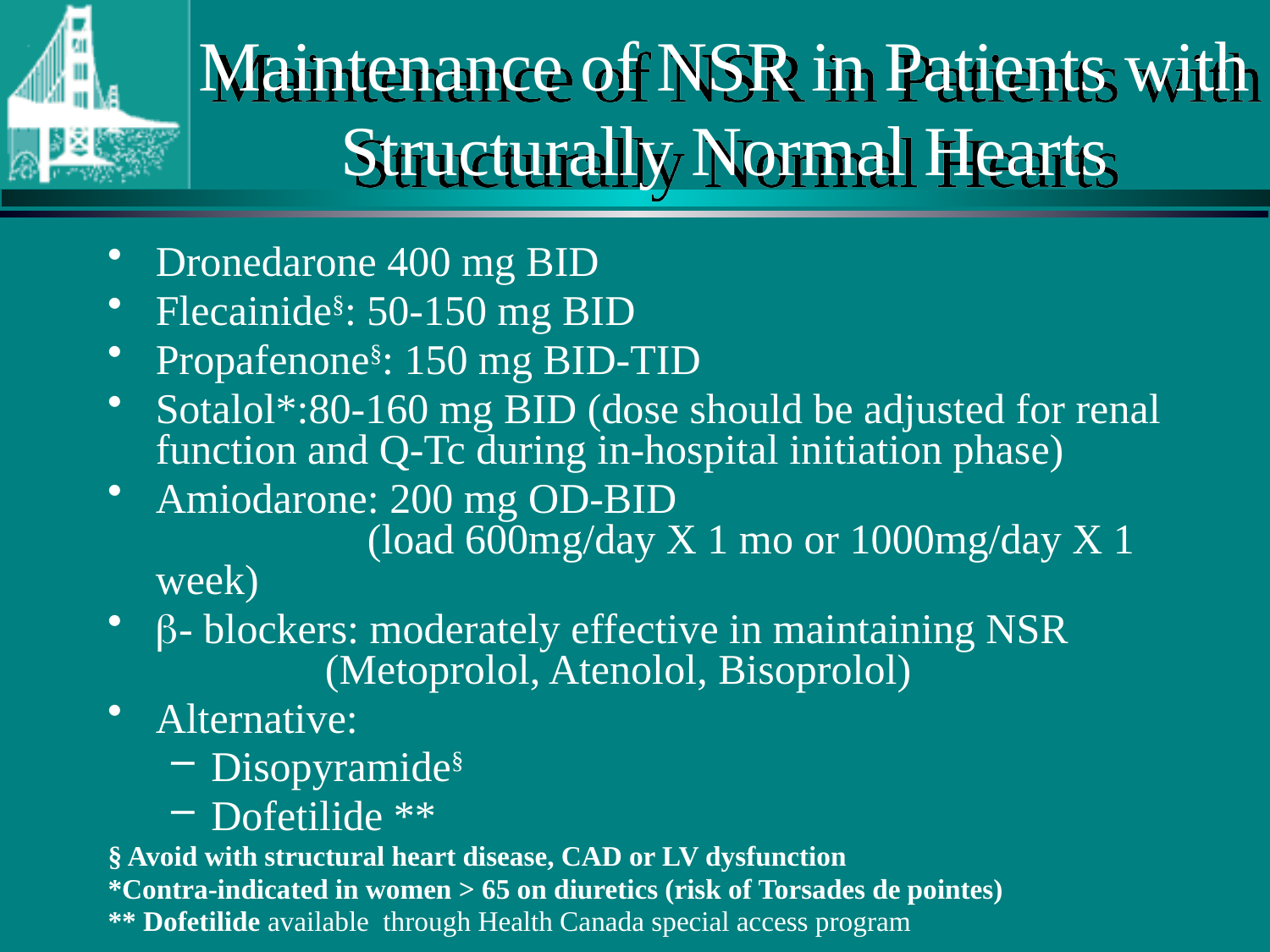

# Maintenance of NSR in Patients with Structurally Normal Hearts
Dronedarone 400 mg BID
Flecainide§: 50-150 mg BID
Propafenone§: 150 mg BID-TID
Sotalol*:80-160 mg BID (dose should be adjusted for renal function and Q-Tc during in-hospital initiation phase)
Amiodarone: 200 mg OD-BID                                                                  (load 600mg/day X 1 mo or 1000mg/day X 1 week)
β- blockers: moderately effective in maintaining NSR                         (Metoprolol, Atenolol, Bisoprolol)
Alternative:
Disopyramide§
Dofetilide **
§ Avoid with structural heart disease, CAD or LV dysfunction
*Contra-indicated in women > 65 on diuretics (risk of Torsades de pointes)
** Dofetilide available  through Health Canada special access program
Continuing Medical Implementation                                               …...bridging the care gap